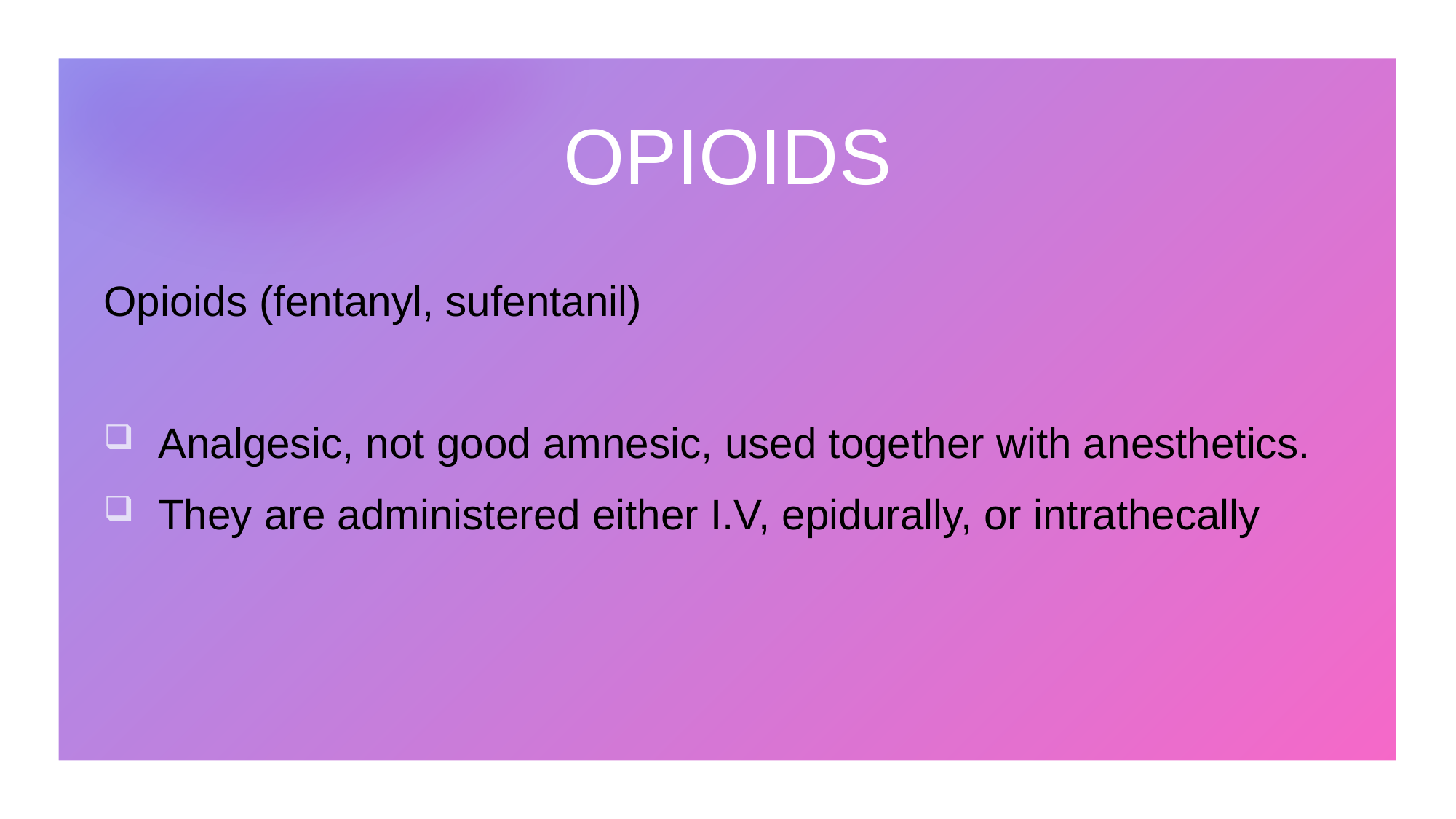

# OPIOIDS
Opioids (fentanyl, sufentanil)

Analgesic, not good amnesic, used together with anesthetics.
They are administered either I.V, epidurally, or intrathecally